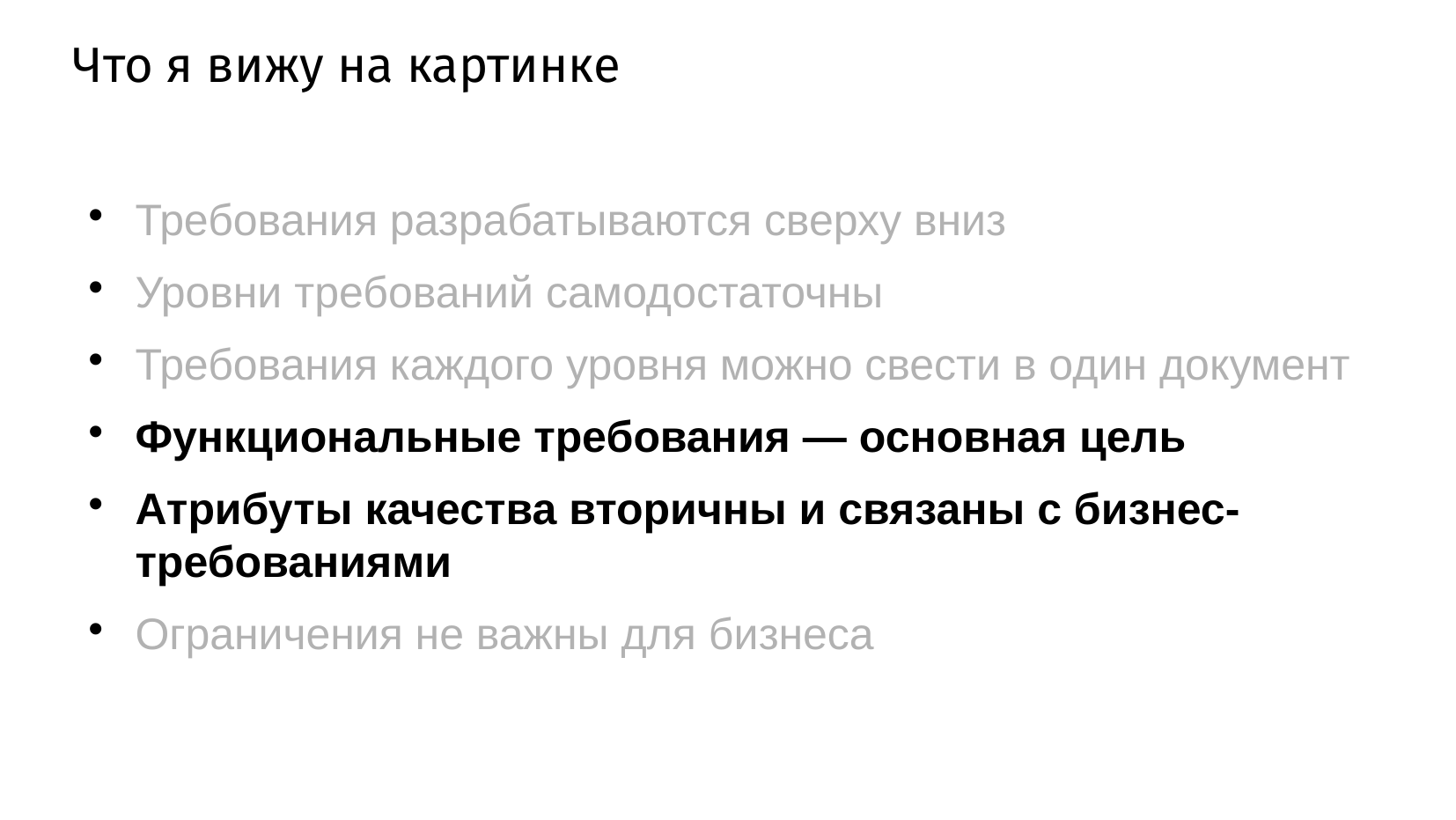

Что я вижу на картинке
Требования разрабатываются сверху вниз
Уровни требований самодостаточны
Требования каждого уровня можно свести в один документ
Функциональные требования — основная цель
Атрибуты качества вторичны и связаны с бизнес-требованиями
Ограничения не важны для бизнеса